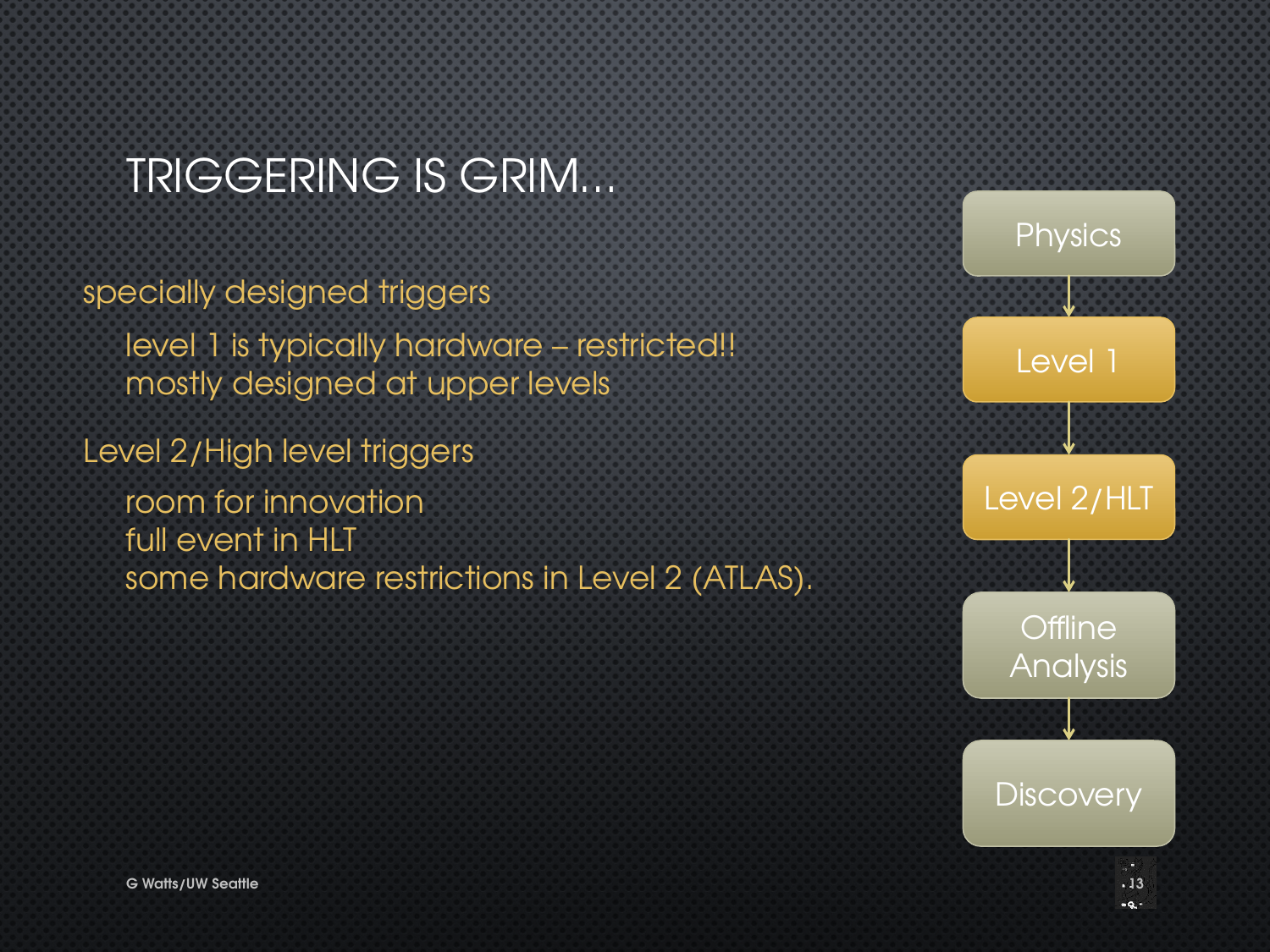

# triggering is grim…
Physics
specially designed triggers
Level 1
level 1 is typically hardware – restricted!!
mostly designed at upper levels
Level 2/High level triggers
Level 2/HLT
room for innovation
full event in HLT
some hardware restrictions in Level 2 (ATLAS).
Offline Analysis
Discovery
G Watts/UW Seattle
13